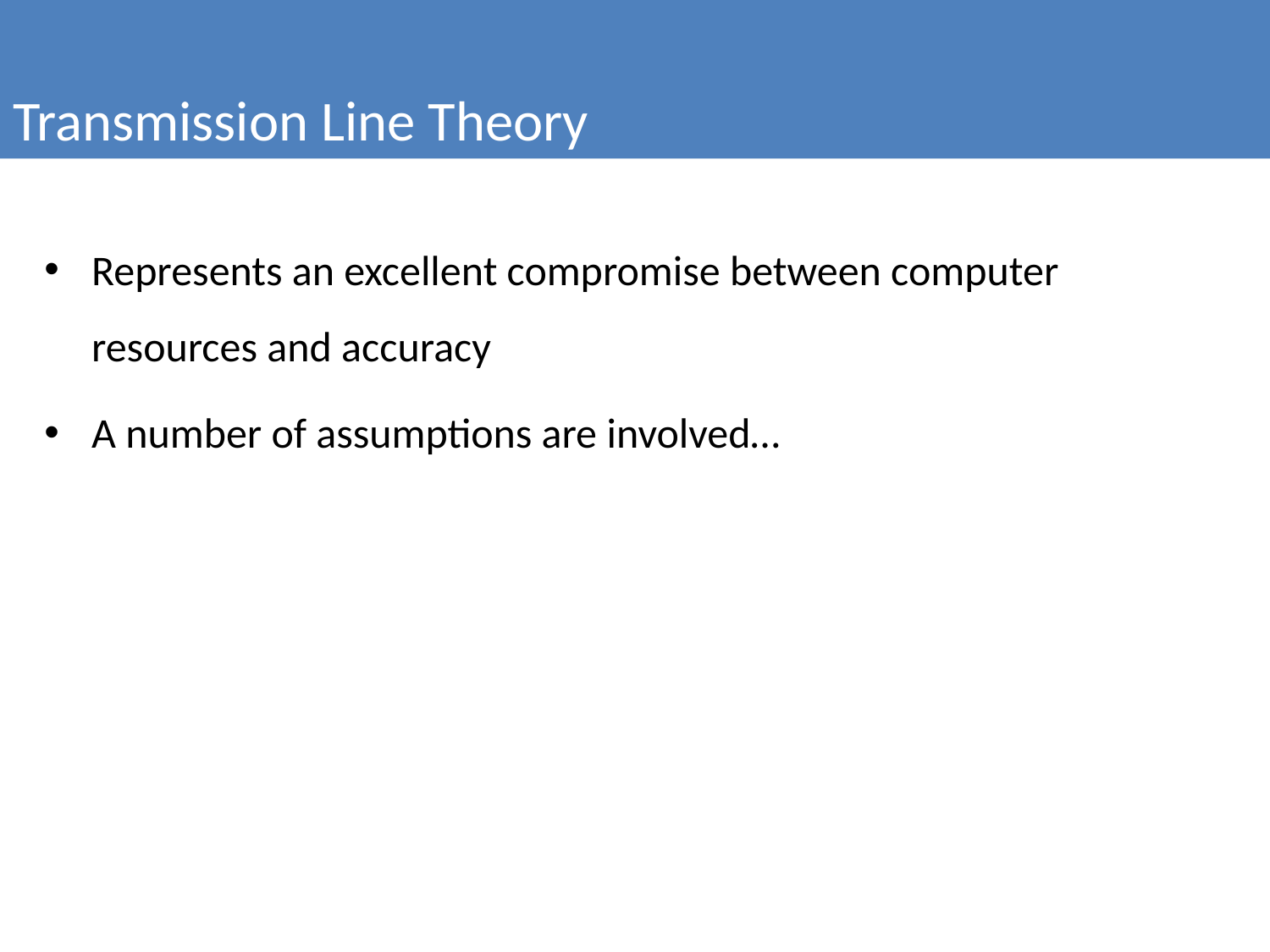

Transmission Line Theory
Represents an excellent compromise between computer resources and accuracy
A number of assumptions are involved…